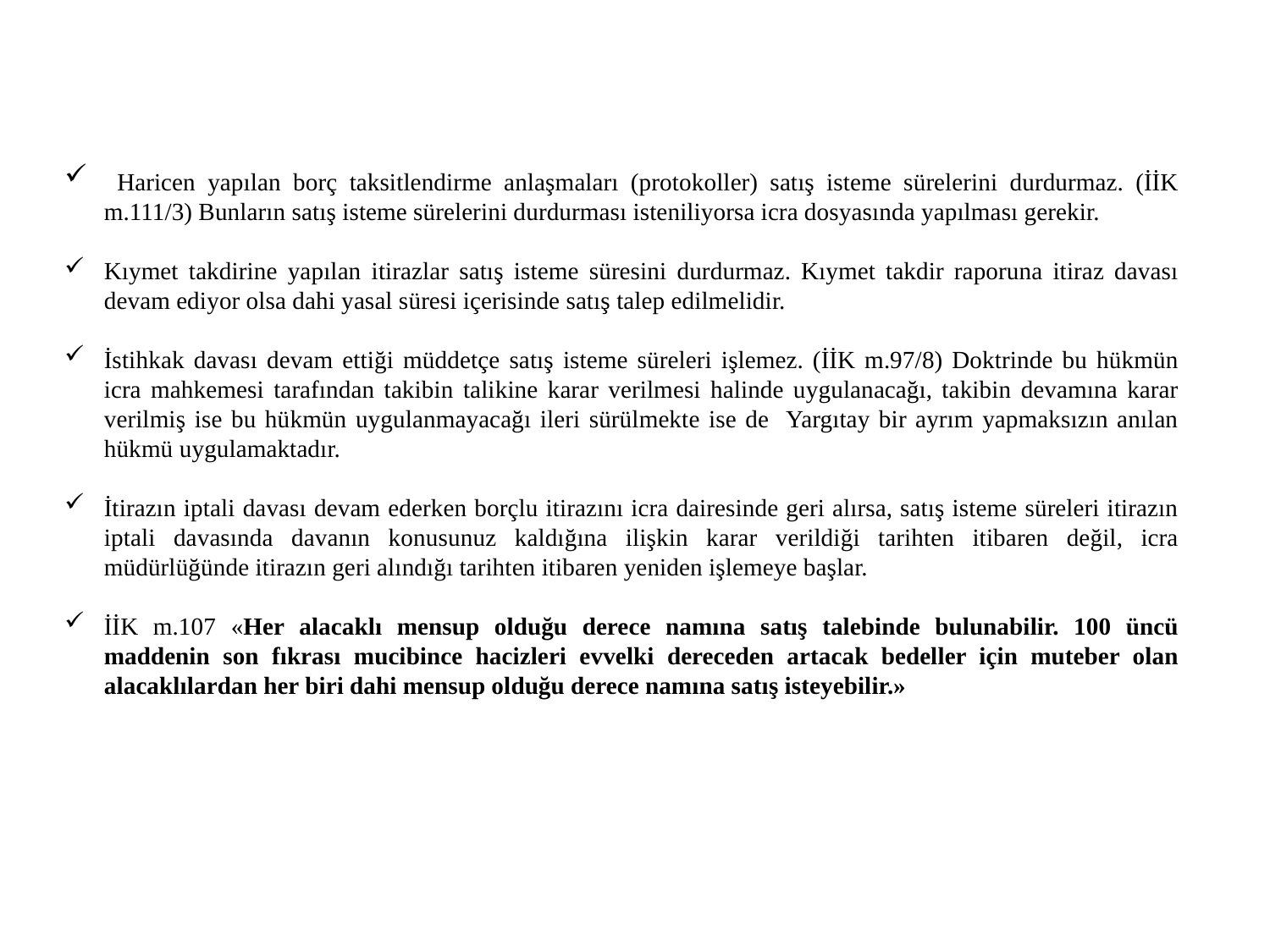

Haricen yapılan borç taksitlendirme anlaşmaları (protokoller) satış isteme sürelerini durdurmaz. (İİK m.111/3) Bunların satış isteme sürelerini durdurması isteniliyorsa icra dosyasında yapılması gerekir.

Kıymet takdirine yapılan itirazlar satış isteme süresini durdurmaz. Kıymet takdir raporuna itiraz davası devam ediyor olsa dahi yasal süresi içerisinde satış talep edilmelidir.

İstihkak davası devam ettiği müddetçe satış isteme süreleri işlemez. (İİK m.97/8) Doktrinde bu hükmün icra mahkemesi tarafından takibin talikine karar verilmesi halinde uygulanacağı, takibin devamına karar verilmiş ise bu hükmün uygulanmayacağı ileri sürülmekte ise de  Yargıtay bir ayrım yapmaksızın anılan hükmü uygulamaktadır.

İtirazın iptali davası devam ederken borçlu itirazını icra dairesinde geri alırsa, satış isteme süreleri itirazın iptali davasında davanın konusunuz kaldığına ilişkin karar verildiği tarihten itibaren değil, icra müdürlüğünde itirazın geri alındığı tarihten itibaren yeniden işlemeye başlar.

İİK m.107 «Her alacaklı mensup olduğu derece namına satış talebinde bulunabilir. 100 üncü maddenin son fıkrası mucibince hacizleri evvelki dereceden artacak bedeller için muteber olan alacaklılardan her biri dahi mensup olduğu derece namına satış isteyebilir.»